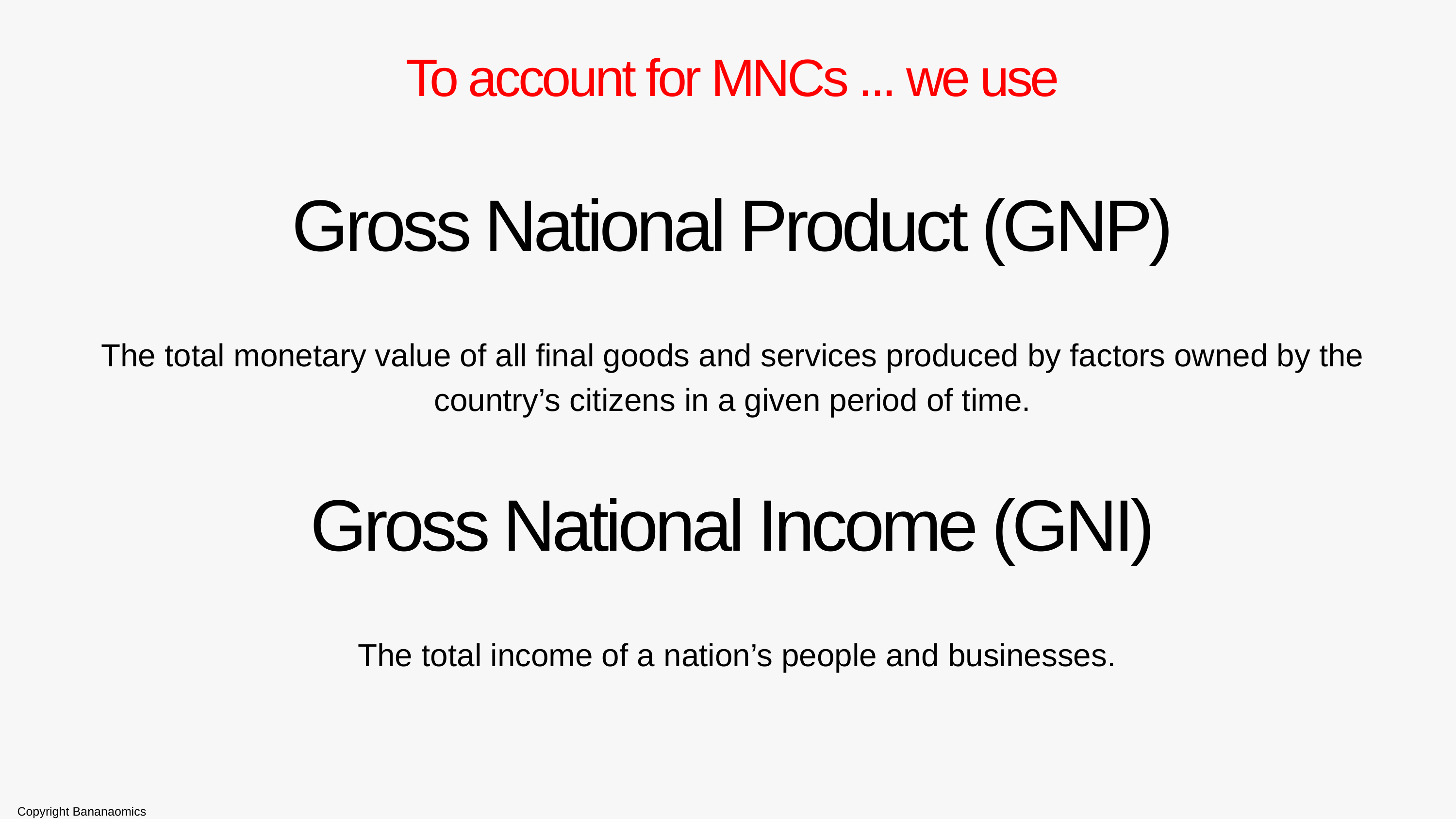

To account for MNCs ... we use

Gross National Product (GNP)

The total monetary value of all final goods and services produced by factors owned by the country’s citizens in a given period of time.

Gross National Income (GNI)

 The total income of a nation’s people and businesses.

Copyright Bananaomics